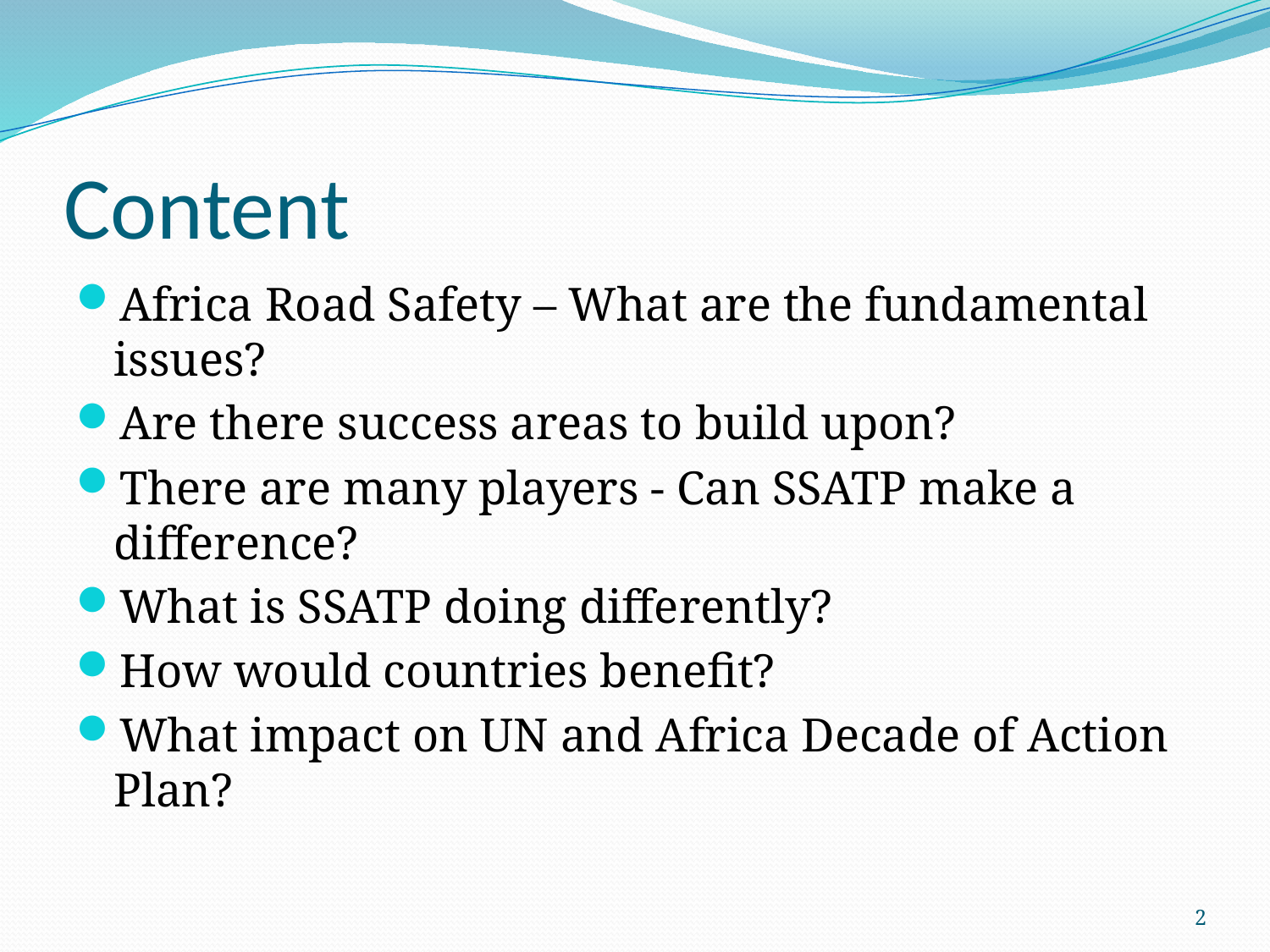

# Content
Africa Road Safety – What are the fundamental issues?
Are there success areas to build upon?
There are many players - Can SSATP make a difference?
What is SSATP doing differently?
How would countries benefit?
What impact on UN and Africa Decade of Action Plan?
2